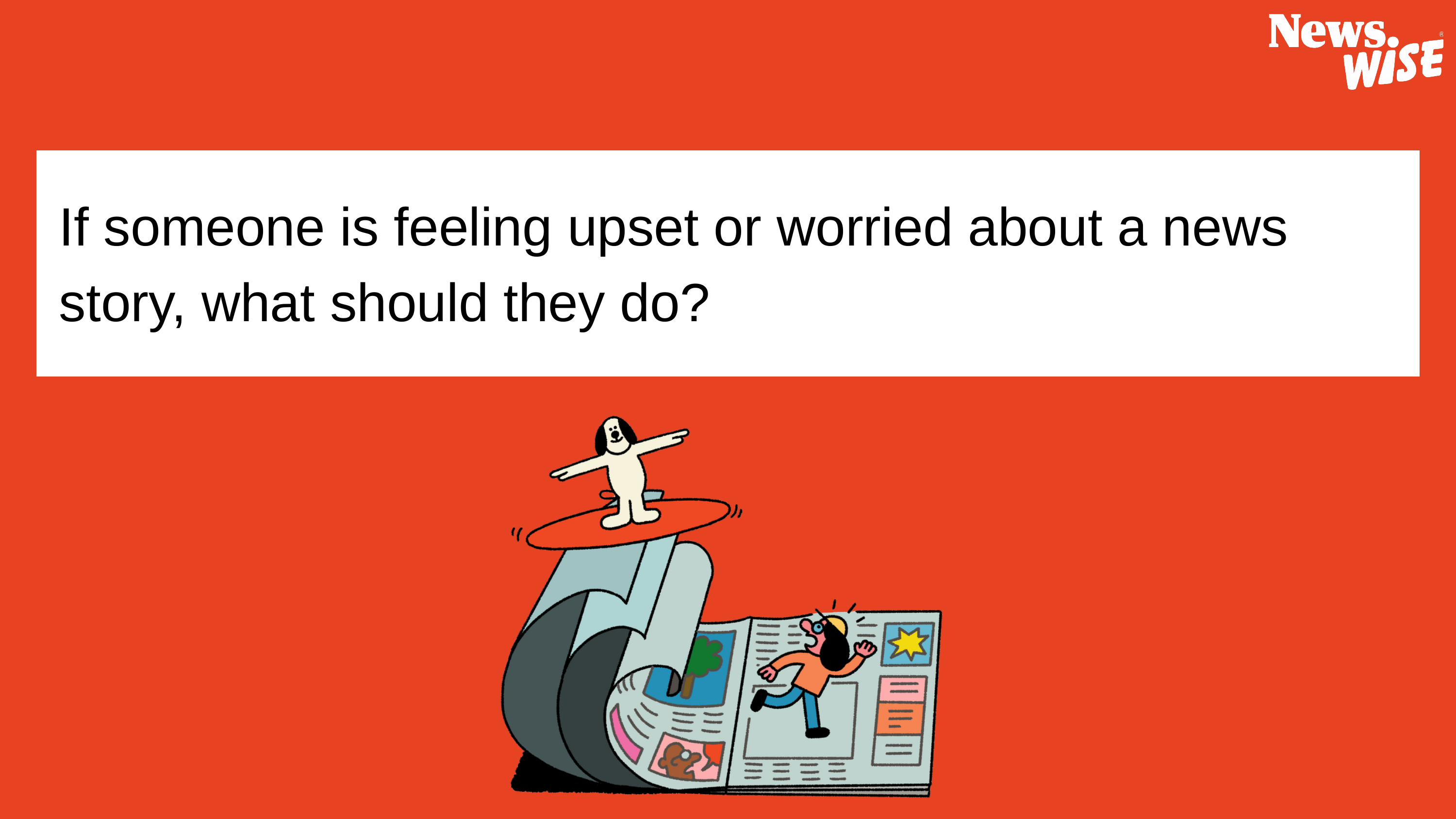

If someone is feeling upset or worried about a news story, what should they do?